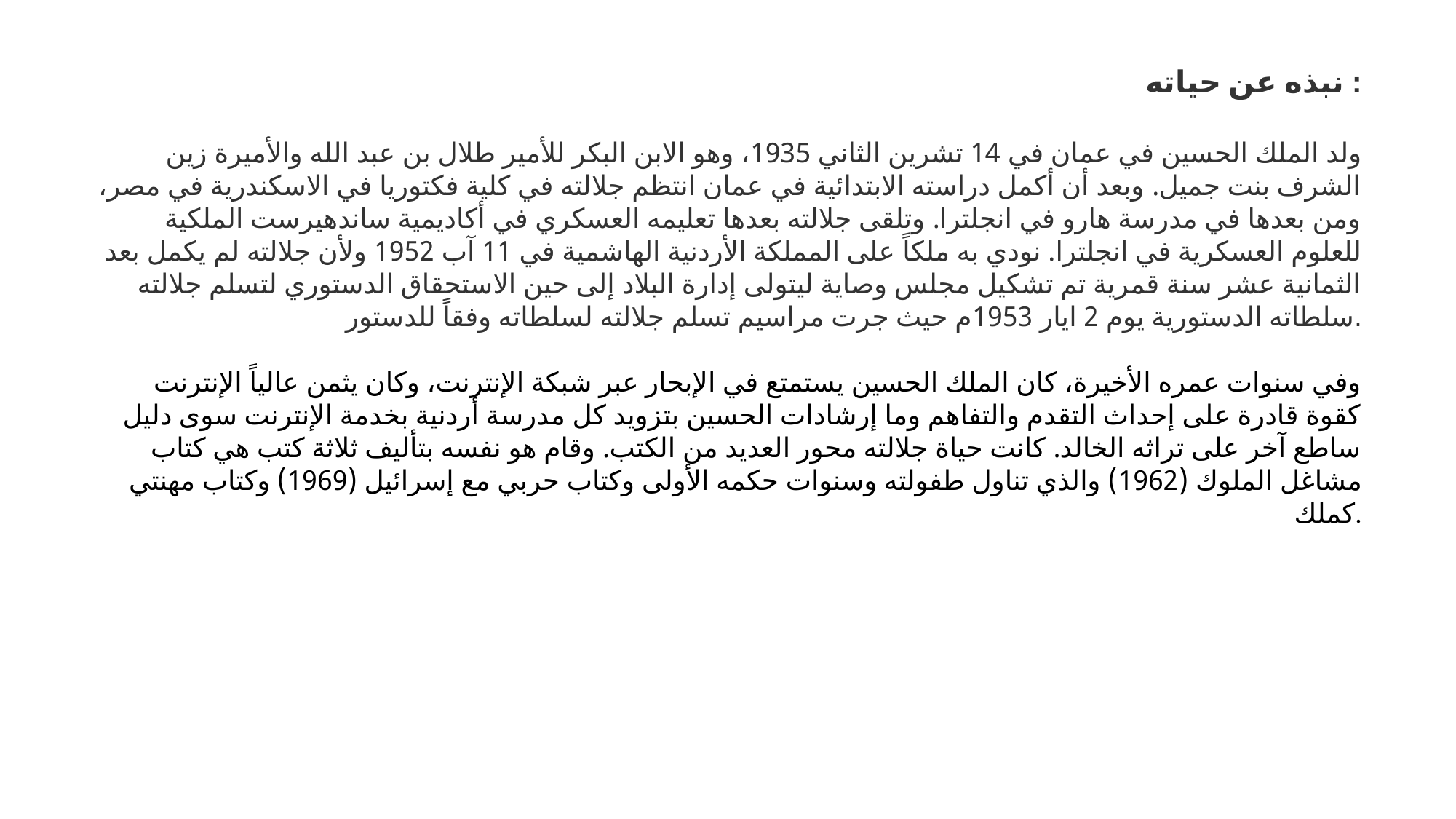

نبذه عن حياته :

ولد الملك الحسين في عمان في 14 تشرين الثاني 1935، وهو الابن البكر للأمير طلال بن عبد الله والأميرة زين الشرف بنت جميل. وبعد أن أكمل دراسته الابتدائية في عمان انتظم جلالته في كلية فكتوريا في الاسكندرية في مصر، ومن بعدها في مدرسة هارو في انجلترا. وتلقى جلالته بعدها تعليمه العسكري في أكاديمية ساندهيرست الملكية للعلوم العسكرية في انجلترا. نودي به ملكاً على المملكة الأردنية الهاشمية في 11 آب 1952 ولأن جلالته لم يكمل بعد الثمانية عشر سنة قمرية تم تشكيل مجلس وصاية ليتولى إدارة البلاد إلى حين الاستحقاق الدستوري لتسلم جلالته سلطاته الدستورية يوم 2 ايار 1953م حيث جرت مراسيم تسلم جلالته لسلطاته وفقاً للدستور.

وفي سنوات عمره الأخيرة، كان الملك الحسين يستمتع في الإبحار عبر شبكة الإنترنت، وكان يثمن عالياً الإنترنت كقوة قادرة على إحداث التقدم والتفاهم وما إرشادات الحسين بتزويد كل مدرسة أردنية بخدمة الإنترنت سوى دليل ساطع آخر على تراثه الخالد. كانت حياة جلالته محور العديد من الكتب. وقام هو نفسه بتأليف ثلاثة كتب هي كتاب مشاغل الملوك (1962) والذي تناول طفولته وسنوات حكمه الأولى وكتاب حربي مع إسرائيل (1969) وكتاب مهنتي كملك.